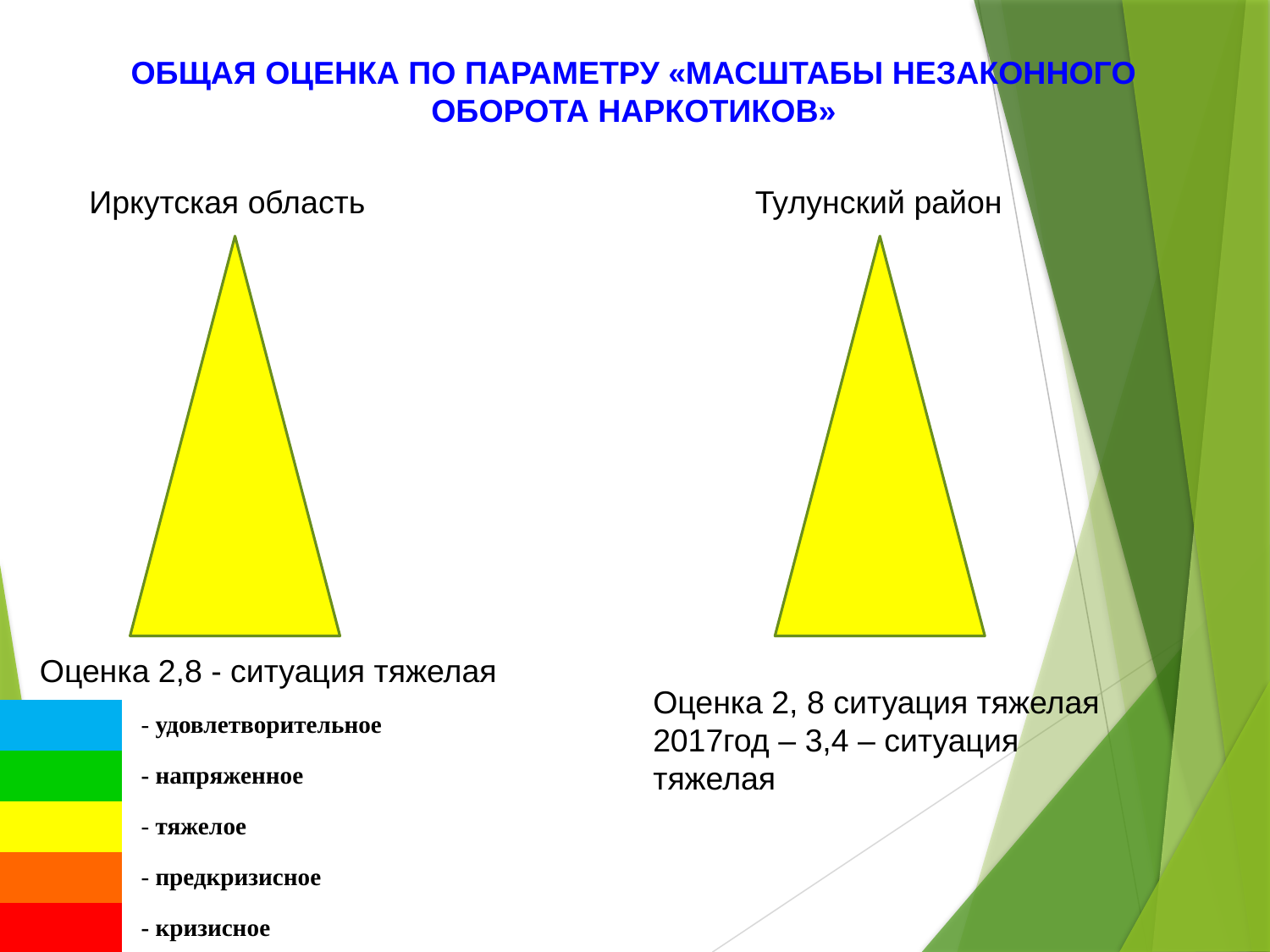

ОБЩАЯ ОЦЕНКА ПО ПАРАМЕТРУ «МАСШТАБЫ НЕЗАКОННОГО
ОБОРОТА НАРКОТИКОВ»

Иркутская область                                            Тулунский район

Оценка 2, 8 ситуация тяжелая
2017год – 3,4 – ситуация тяжелая
Оценка 2,8 - ситуация тяжелая
|  | - удовлетворительное |  |
| --- | --- | --- |
|  | - напряженное |  |
|  | - тяжелое |  |
|  | - предкризисное |  |
|  | - кризисное |  |